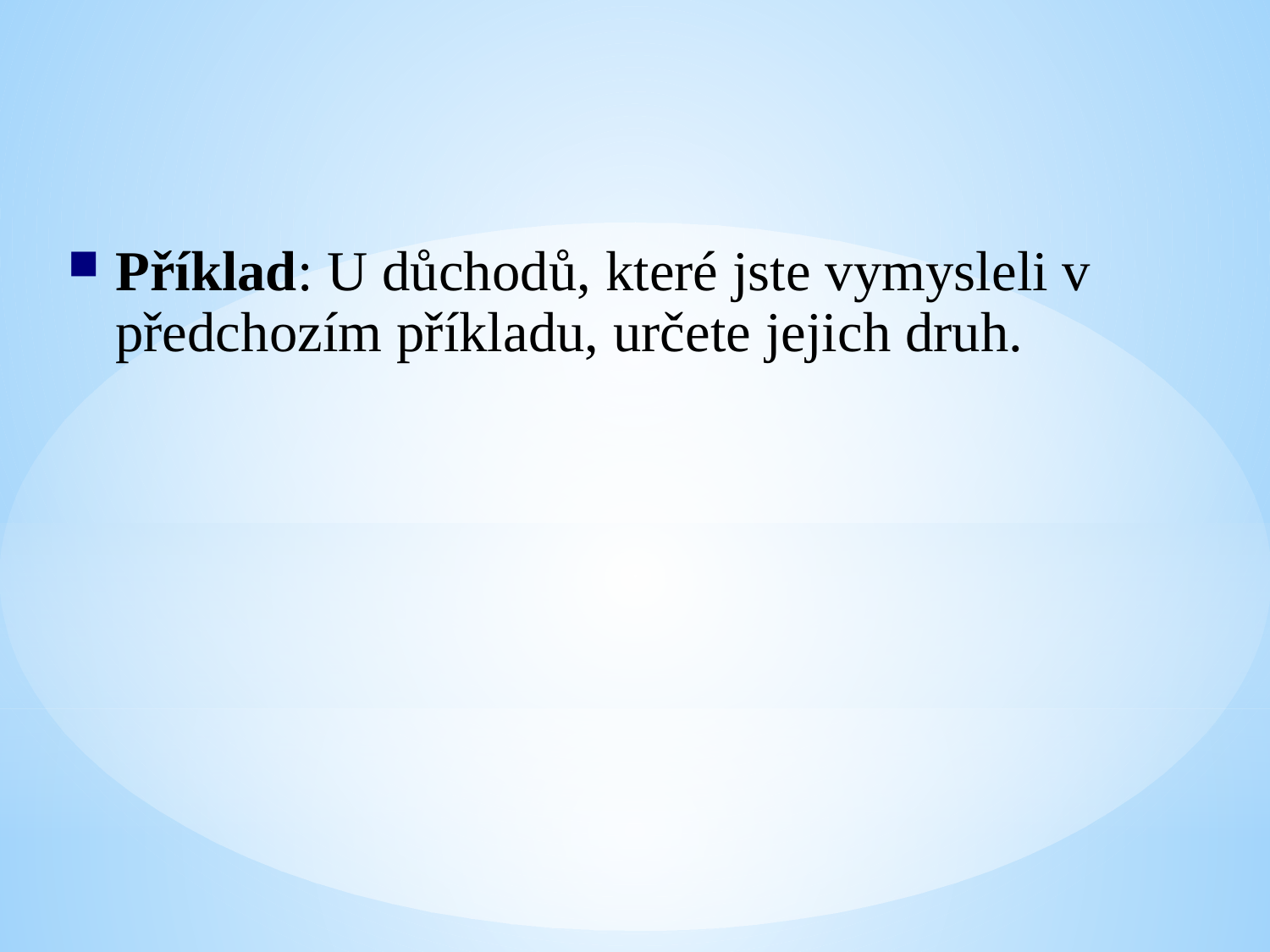

Příklad: U důchodů, které jste vymysleli v předchozím příkladu, určete jejich druh.